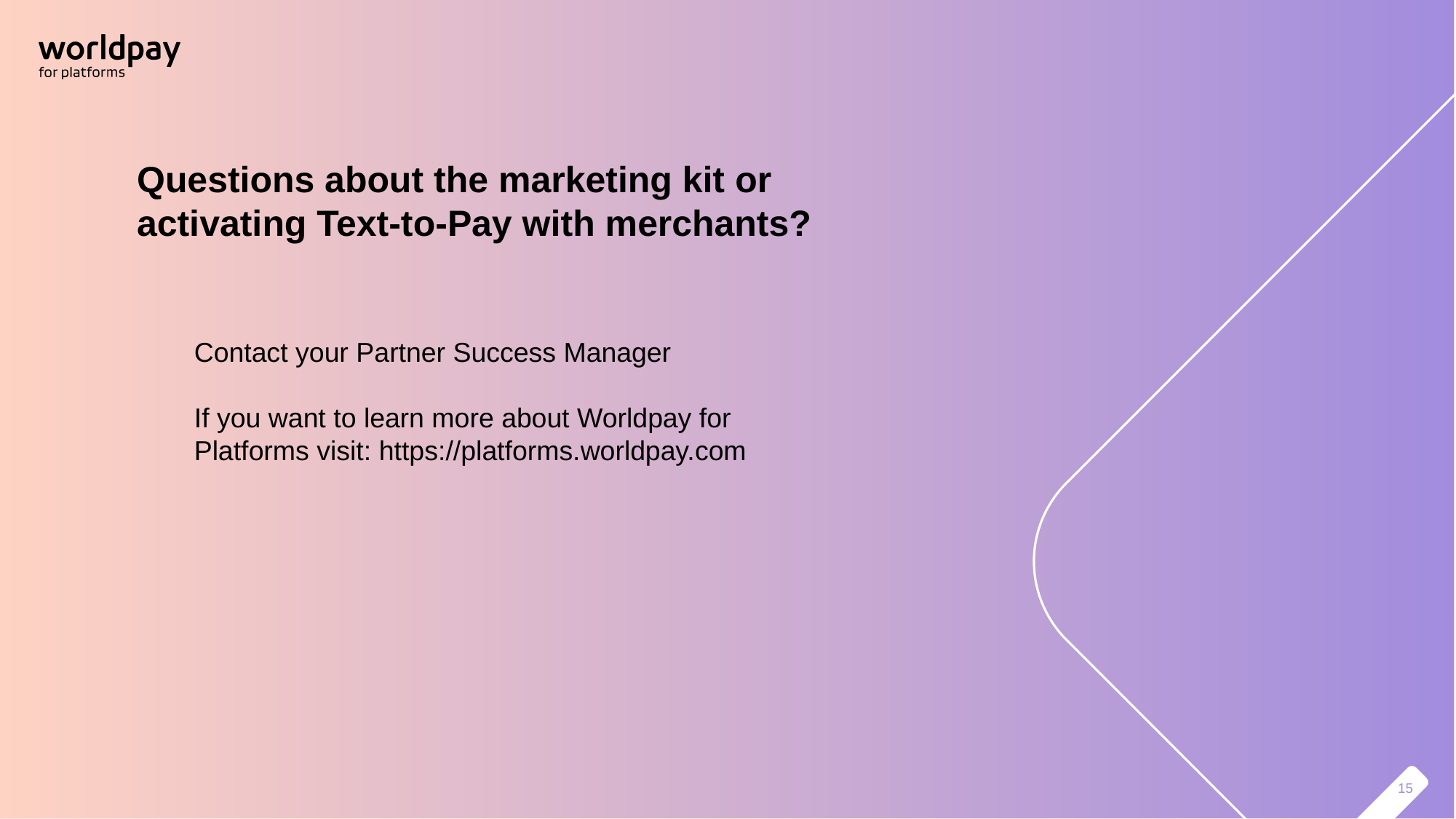

Questions about the marketing kit or activating Text-to-Pay with merchants?
Contact your Partner Success Manager

If you want to learn more about Worldpay for Platforms visit: https://platforms.worldpay.com